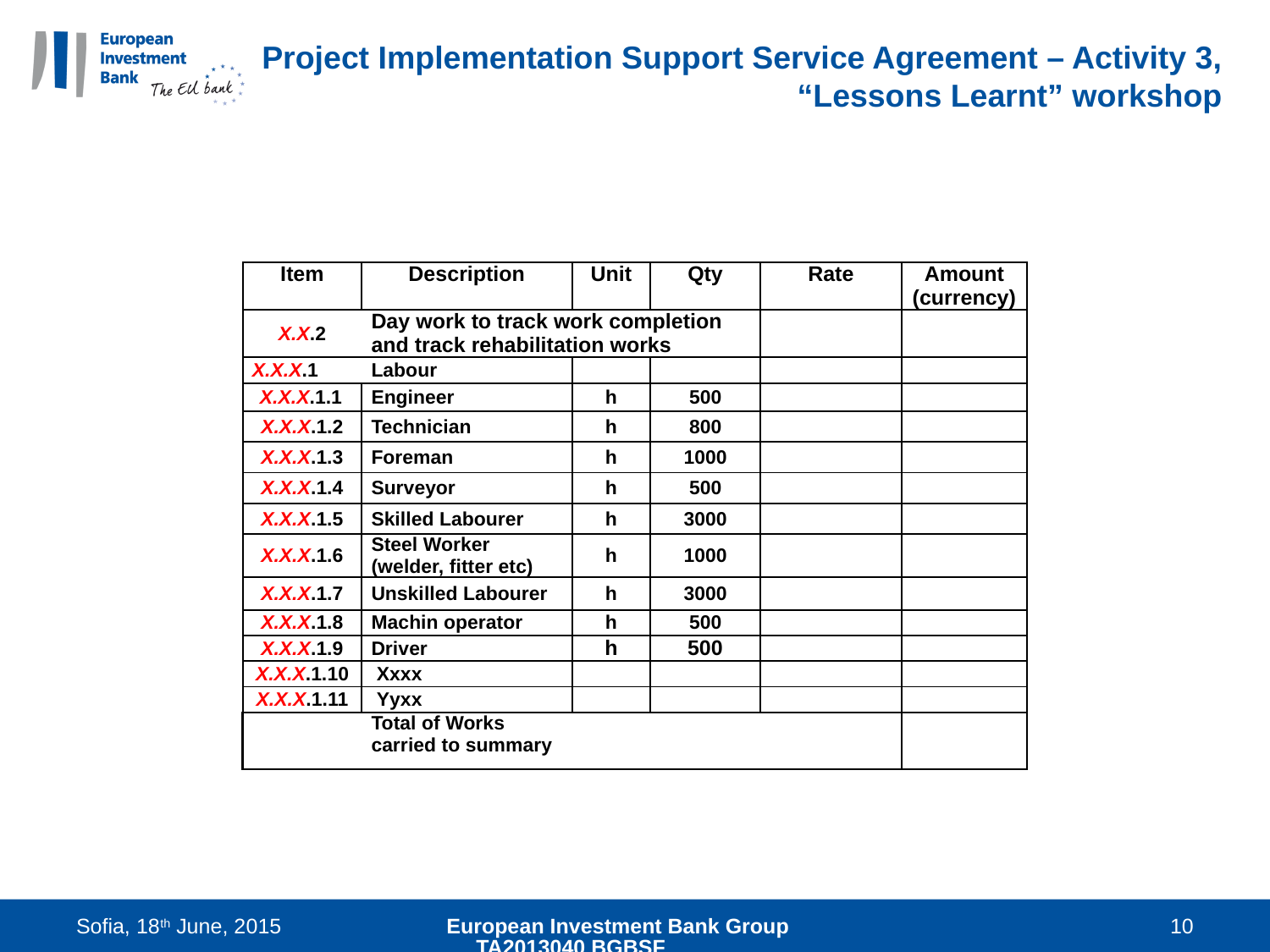

# Project Implementation Support Service Agreement – Activity 3, “Lessons Learnt” workshop
| Item | Description | Unit | Qty | Rate | Amount (currency) |
| --- | --- | --- | --- | --- | --- |
| X.X.2 | Day work to track work completion and track rehabilitation works |  |  |  |  |
| X.X.X.1 | Labour |  |  |  |  |
| X.X.X.1.1 | Engineer | h | 500 |  |  |
| X.X.X.1.2 | Technician | h | 800 |  |  |
| X.X.X.1.3 | Foreman | h | 1000 |  |  |
| X.X.X.1.4 | Surveyor | h | 500 |  |  |
| X.X.X.1.5 | Skilled Labourer | h | 3000 |  |  |
| X.X.X.1.6 | Steel Worker (welder, fitter etc) | h | 1000 |  |  |
| X.X.X.1.7 | Unskilled Labourer | h | 3000 |  |  |
| X.X.X.1.8 | Machin operator | h | 500 |  |  |
| X.X.X.1.9 | Driver | h | 500 |  |  |
| X.X.X.1.10 | Xxxx |  |  |  |  |
| X.X.X.1.11 | Yyxx |  |  |  |  |
|  | Total of Works carried to summary |  |  |  |  |
Sofia, 18th June, 2015
European Investment Bank Group          TA2013040 BGBSF
10